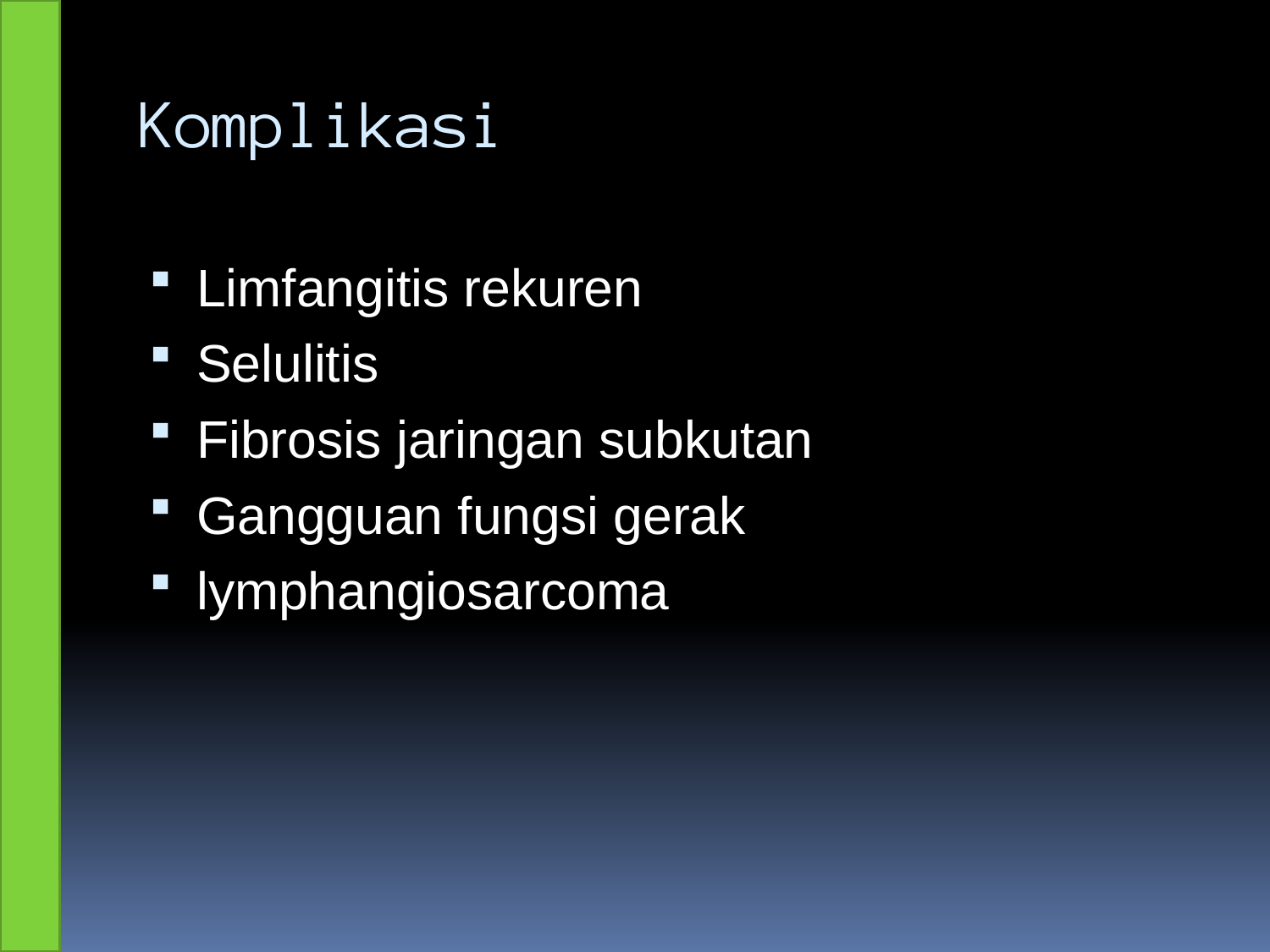

# Komplikasi
Limfangitis rekuren
Selulitis
Fibrosis jaringan subkutan
Gangguan fungsi gerak
lymphangiosarcoma